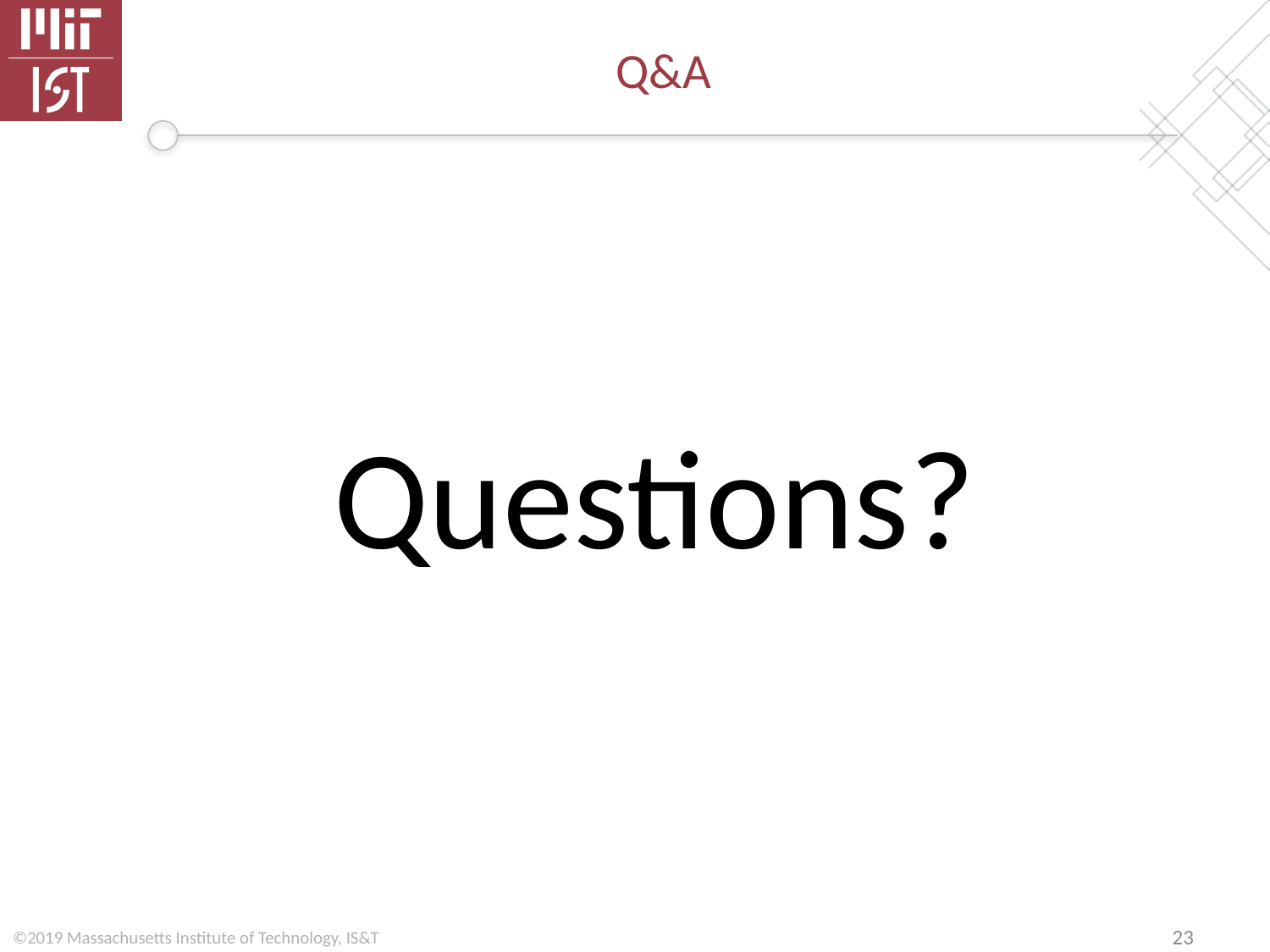

# Q&A
Questions?
23
©2019 Massachusetts Institute of Technology, IS&T